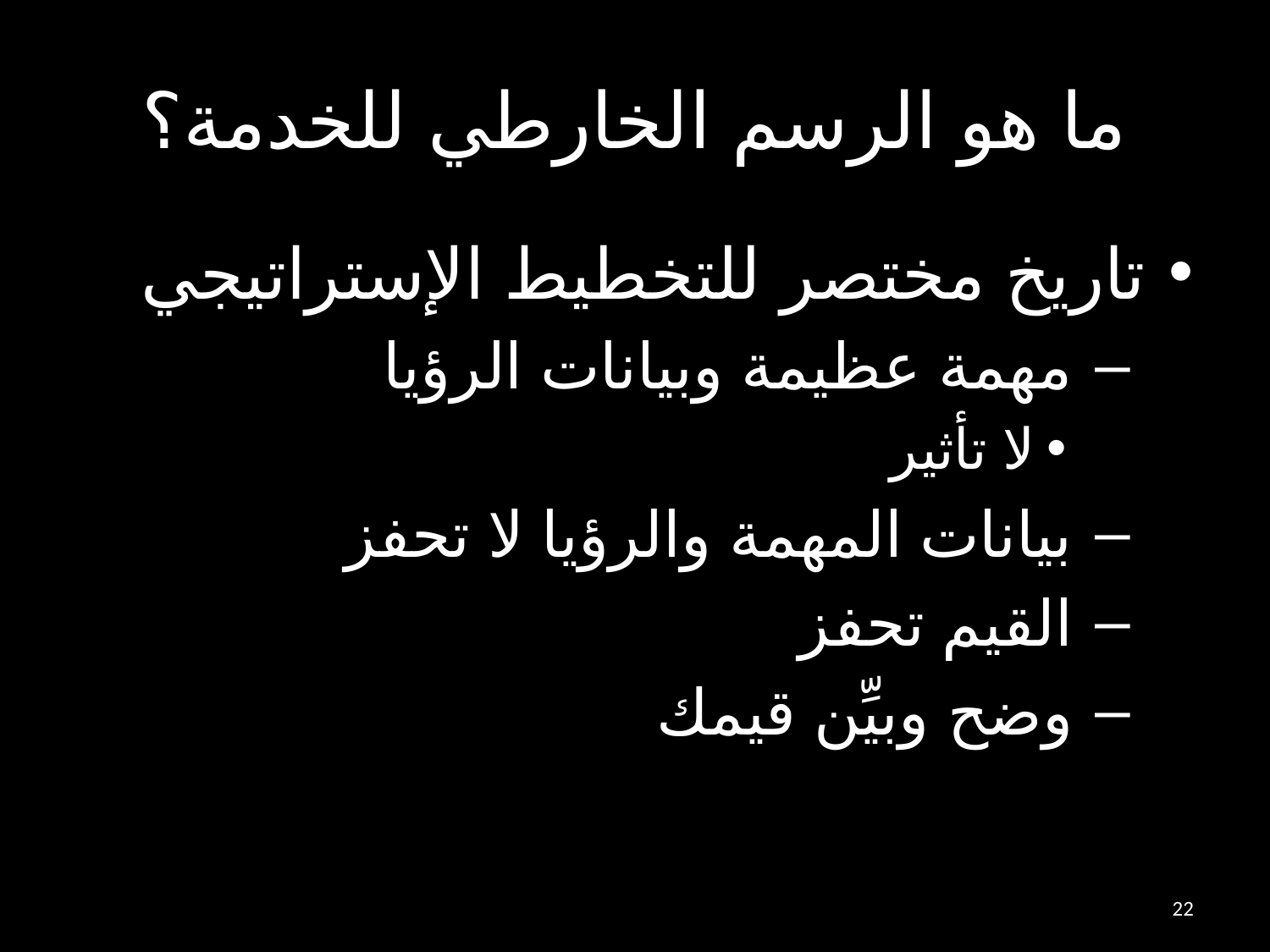

# ما هو الرسم الخارطي للخدمة؟
تاريخ مختصر للتخطيط الإستراتيجي
 مهمة عظيمة وبيانات الرؤيا
لا تأثير
 بيانات المهمة والرؤيا لا تحفز
 القيم تحفز
 وضح وبيِّن قيمك
22